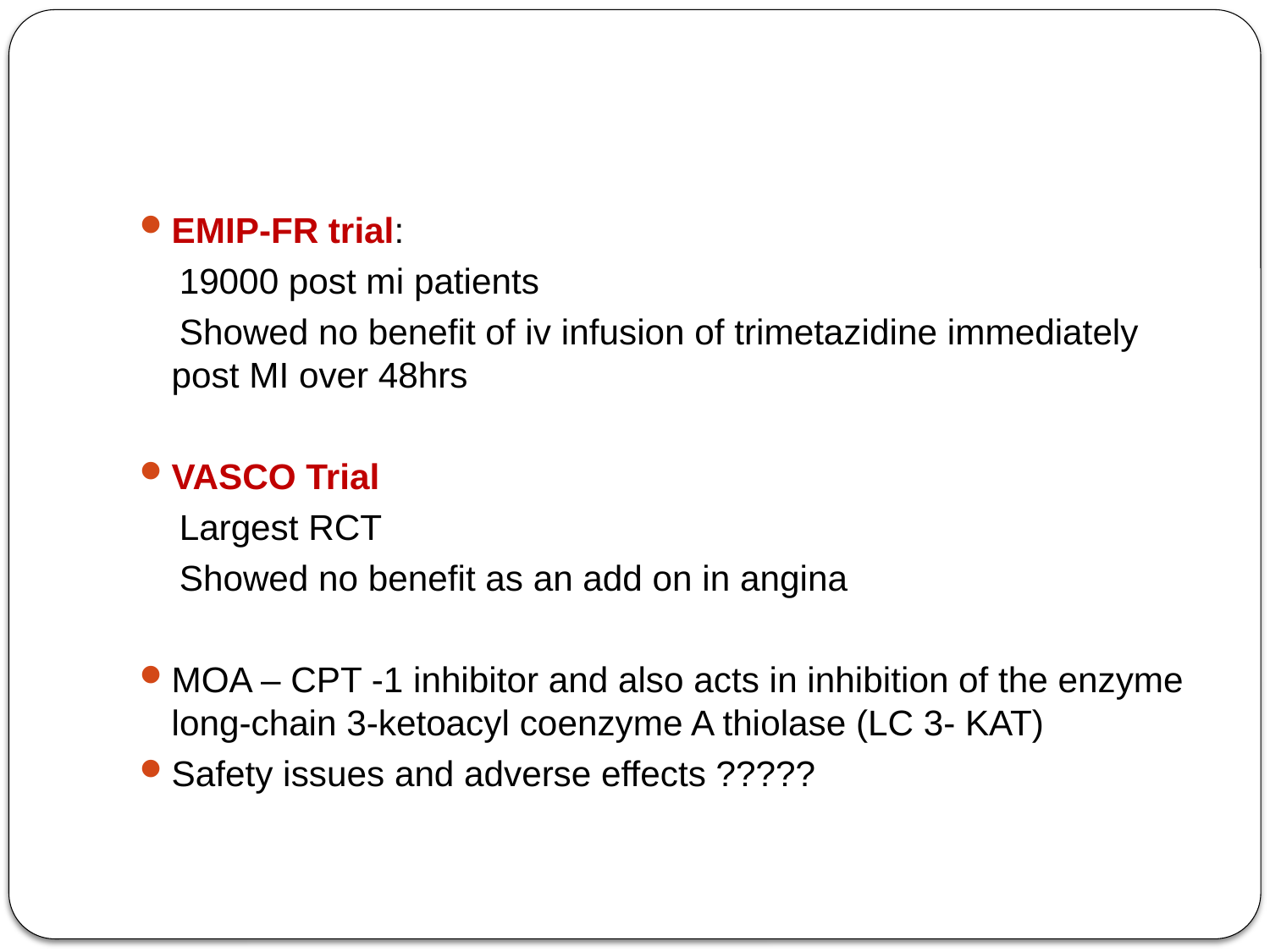

#
EMIP-FR trial:
    19000 post mi patients
    Showed no benefit of iv infusion of trimetazidine immediately post MI over 48hrs

VASCO Trial
    Largest RCT
    Showed no benefit as an add on in angina

MOA – CPT -1 inhibitor and also acts in inhibition of the enzyme long-chain 3-ketoacyl coenzyme A thiolase (LC 3- KAT)
Safety issues and adverse effects ?????